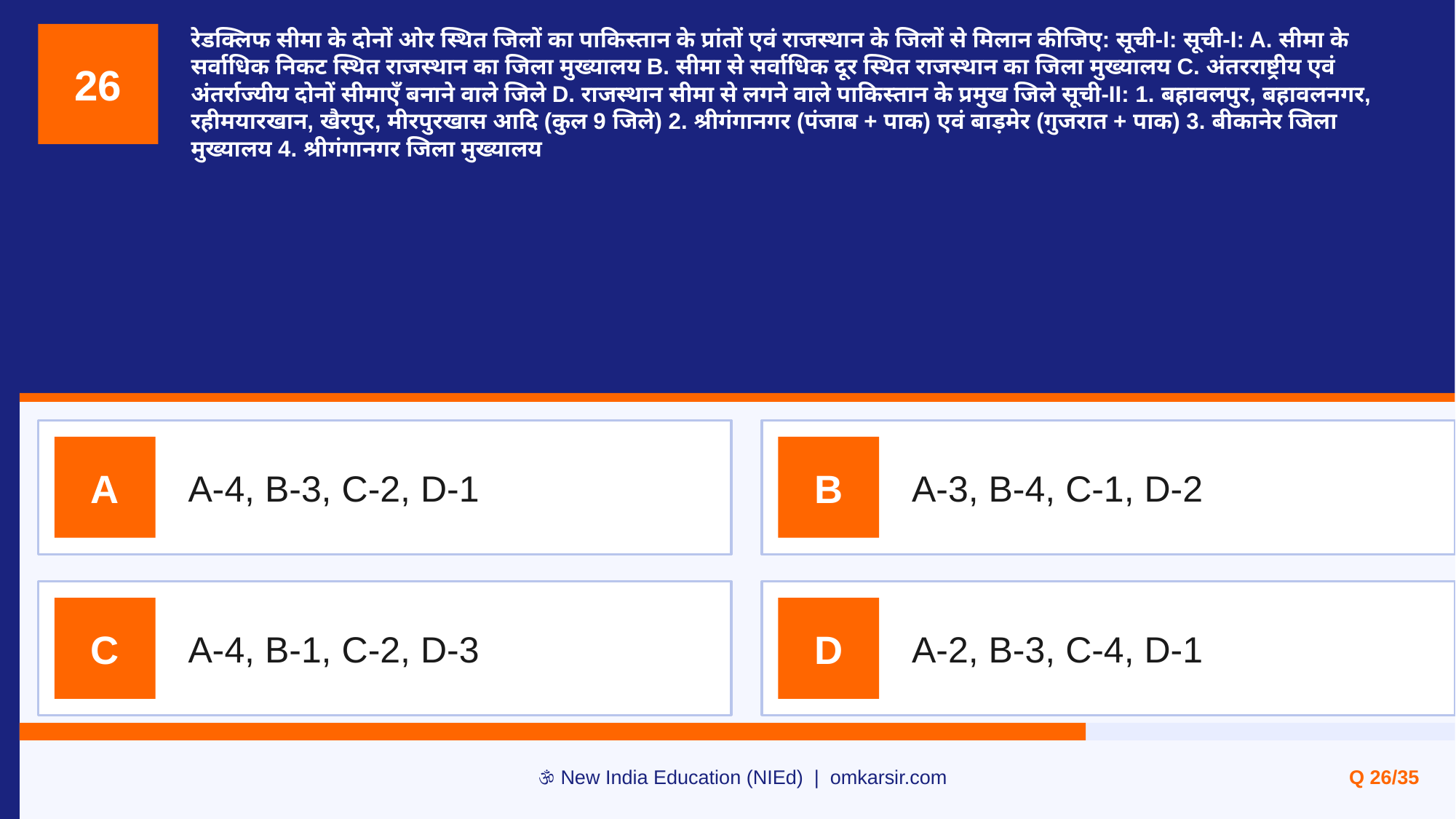

रेडक्लिफ सीमा के दोनों ओर स्थित जिलों का पाकिस्तान के प्रांतों एवं राजस्थान के जिलों से मिलान कीजिए: सूची-I: सूची-I: A. सीमा के सर्वाधिक निकट स्थित राजस्थान का जिला मुख्यालय B. सीमा से सर्वाधिक दूर स्थित राजस्थान का जिला मुख्यालय C. अंतरराष्ट्रीय एवं अंतर्राज्यीय दोनों सीमाएँ बनाने वाले जिले D. राजस्थान सीमा से लगने वाले पाकिस्तान के प्रमुख जिले सूची-II: 1. बहावलपुर, बहावलनगर, रहीमयारखान, खैरपुर, मीरपुरखास आदि (कुल 9 जिले) 2. श्रीगंगानगर (पंजाब + पाक) एवं बाड़मेर (गुजरात + पाक) 3. बीकानेर जिला मुख्यालय 4. श्रीगंगानगर जिला मुख्यालय
26

A-4, B-3, C-2, D-1
A-3, B-4, C-1, D-2
A
B

A-4, B-1, C-2, D-3
A-2, B-3, C-4, D-1
C
D

🕉️ New India Education (NIEd)  |  omkarsir.com
Q 26/35